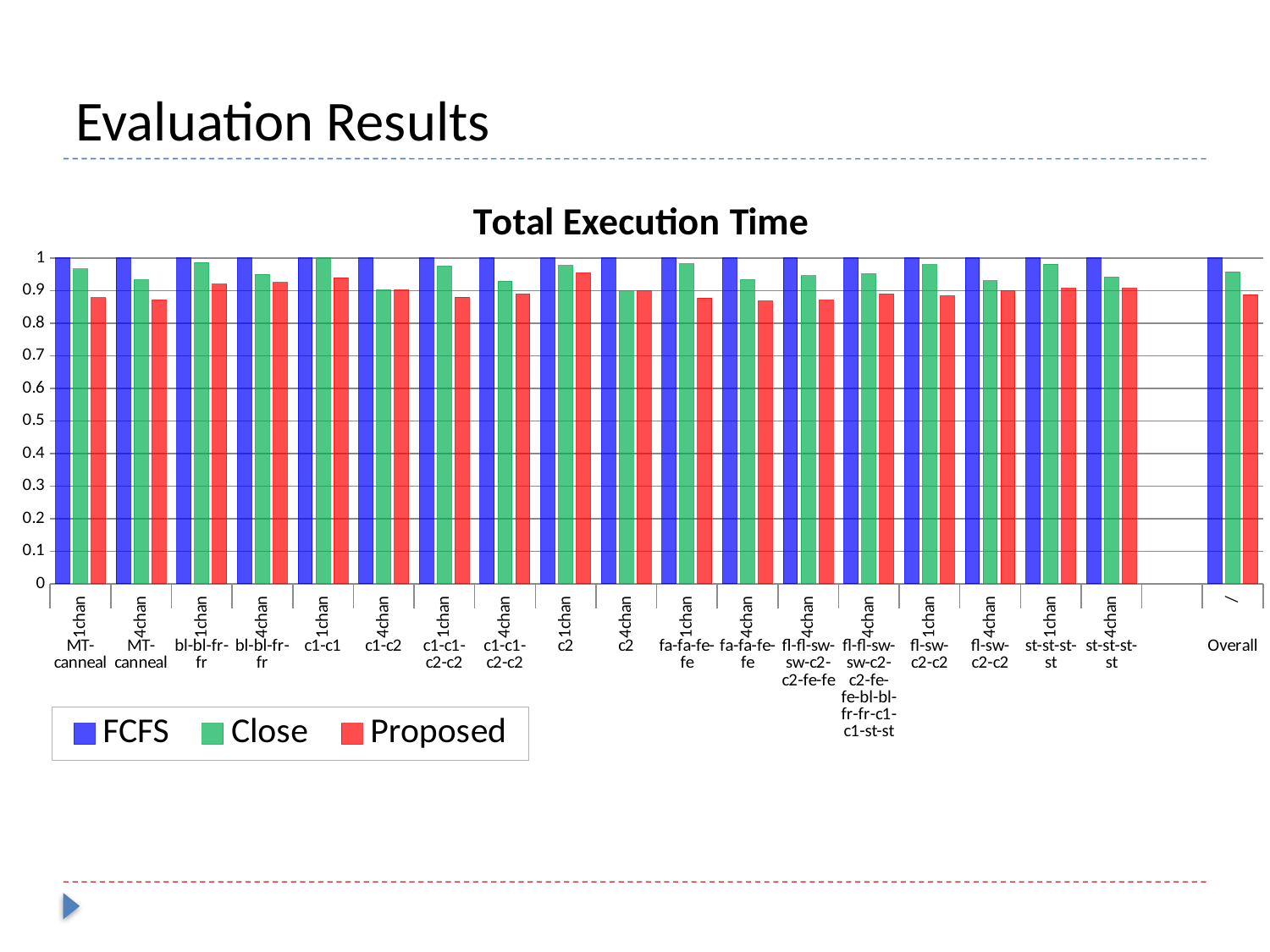

# Evaluation Results

### Chart: Total Execution Time

| Category | FCFS | Close | Proposed |
|---|---|---|---|
| 1chan | 1.0 | 0.9665071770334933 | 0.8779904306220104 |
| 4chan | 1.0 | 0.9329608938547487 | 0.8715083798882677 |
| 1chan | 1.0 | 0.9865771812080532 | 0.9194630872483217 |
| 4chan | 1.0 | 0.9500000000000004 | 0.925 |
| 1chan | 1.0 | 1.0 | 0.9397590361445797 |
| 4chan | 1.0 | 0.9019607843137255 | 0.9019607843137255 |
| 1chan | 1.0 | 0.9752066115702479 | 0.8801652892561983 |
| 4chan | 1.0 | 0.9291338582677166 | 0.8897637795275586 |
| 1chan | 1.0 | 0.9772727272727273 | 0.9545454545454551 |
| 4chan | 1.0 | 0.9 | 0.9 |
| 1chan | 1.0 | 0.9824561403508767 | 0.8771929824561406 |
| 4chan | 1.0 | 0.933962264150943 | 0.8679245283018873 |
| 4chan | 1.0 | 0.9457627118644065 | 0.8711864406779657 |
| 4chan | 1.0 | 0.9523809523809523 | 0.8894009216589862 |
| 1chan | 1.0 | 0.9799196787148596 | 0.8835341365461847 |
| 4chan | 1.0 | 0.9307692307692308 | 0.9 |
| 1chan | 1.0 | 0.9814814814814815 | 0.9074074074074074 |
| 4chan | 1.0 | 0.9418604651162791 | 0.9069767441860465 |
|   | None | None | None |
| / | 1.0 | 0.9580314009661841 | 0.8879830917874391 |